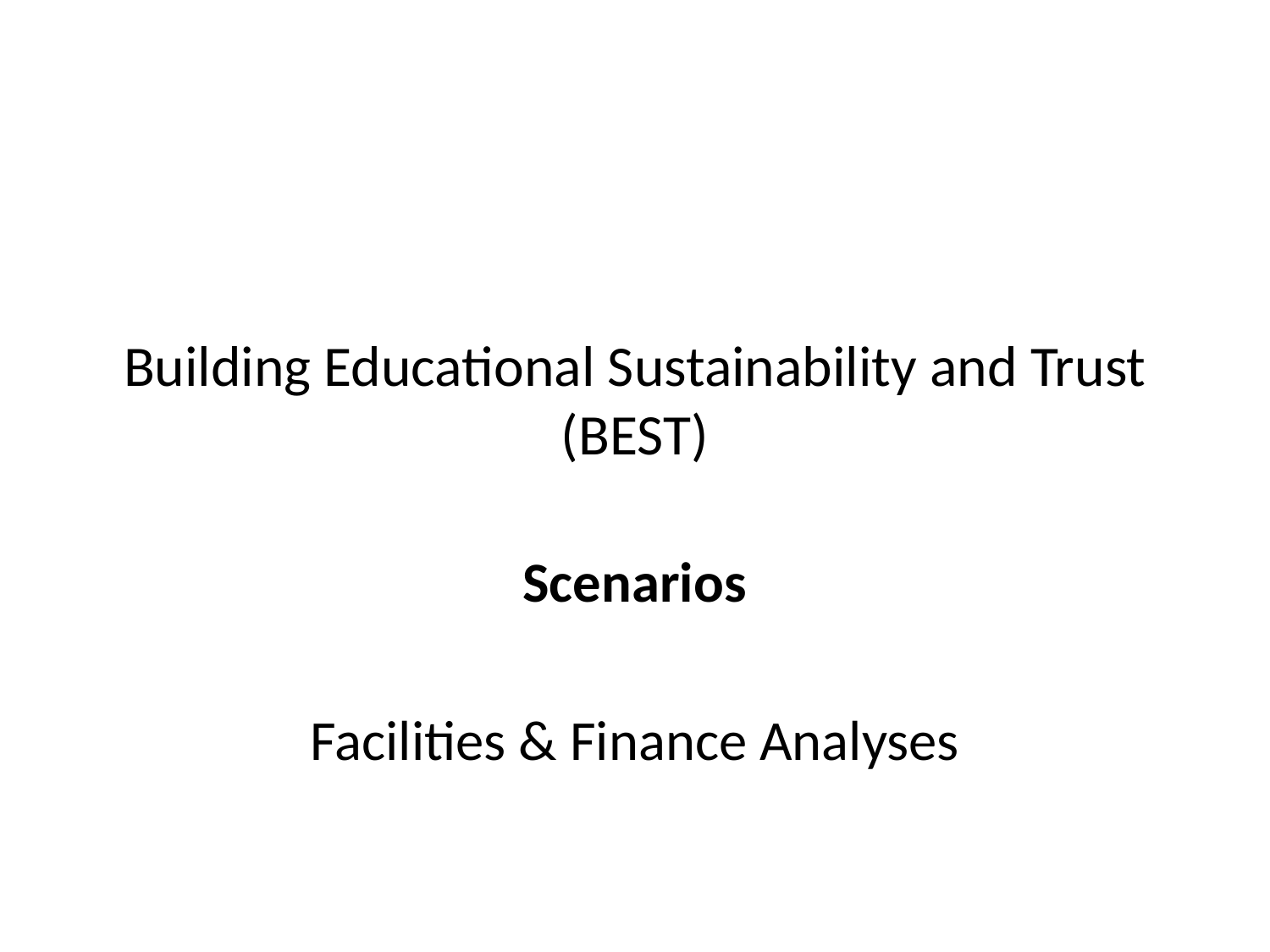

# Building Educational Sustainability and Trust (BEST)
Scenarios

Facilities & Finance Analyses